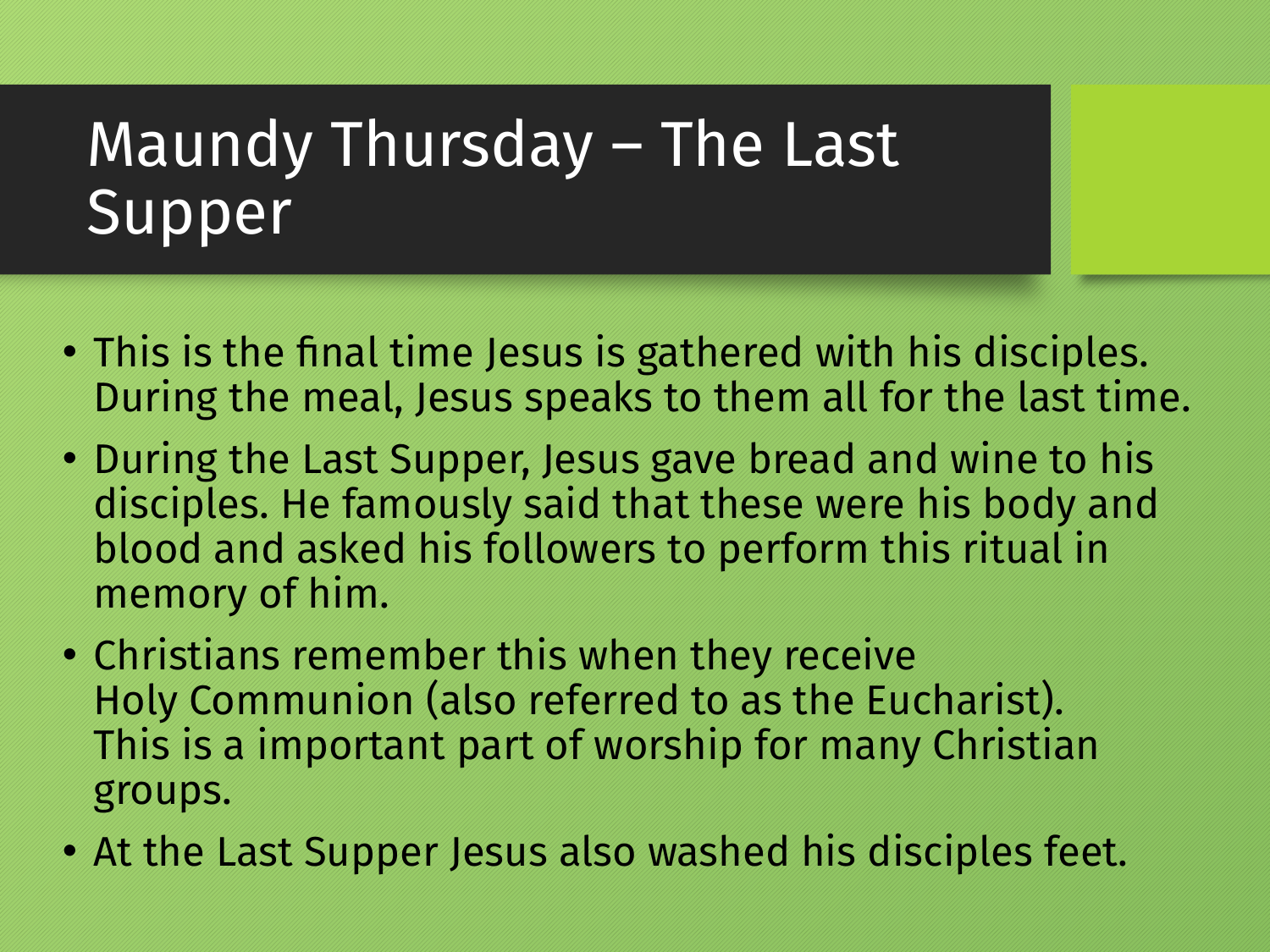

# Maundy Thursday – The Last Supper
This is the final time Jesus is gathered with his disciples. During the meal, Jesus speaks to them all for the last time.
During the Last Supper, Jesus gave bread and wine to his disciples. He famously said that these were his body and blood and asked his followers to perform this ritual in memory of him.
Christians remember this when they receive
Holy Communion (also referred to as the Eucharist).
This is a important part of worship for many Christian groups.
At the Last Supper Jesus also washed his disciples feet.